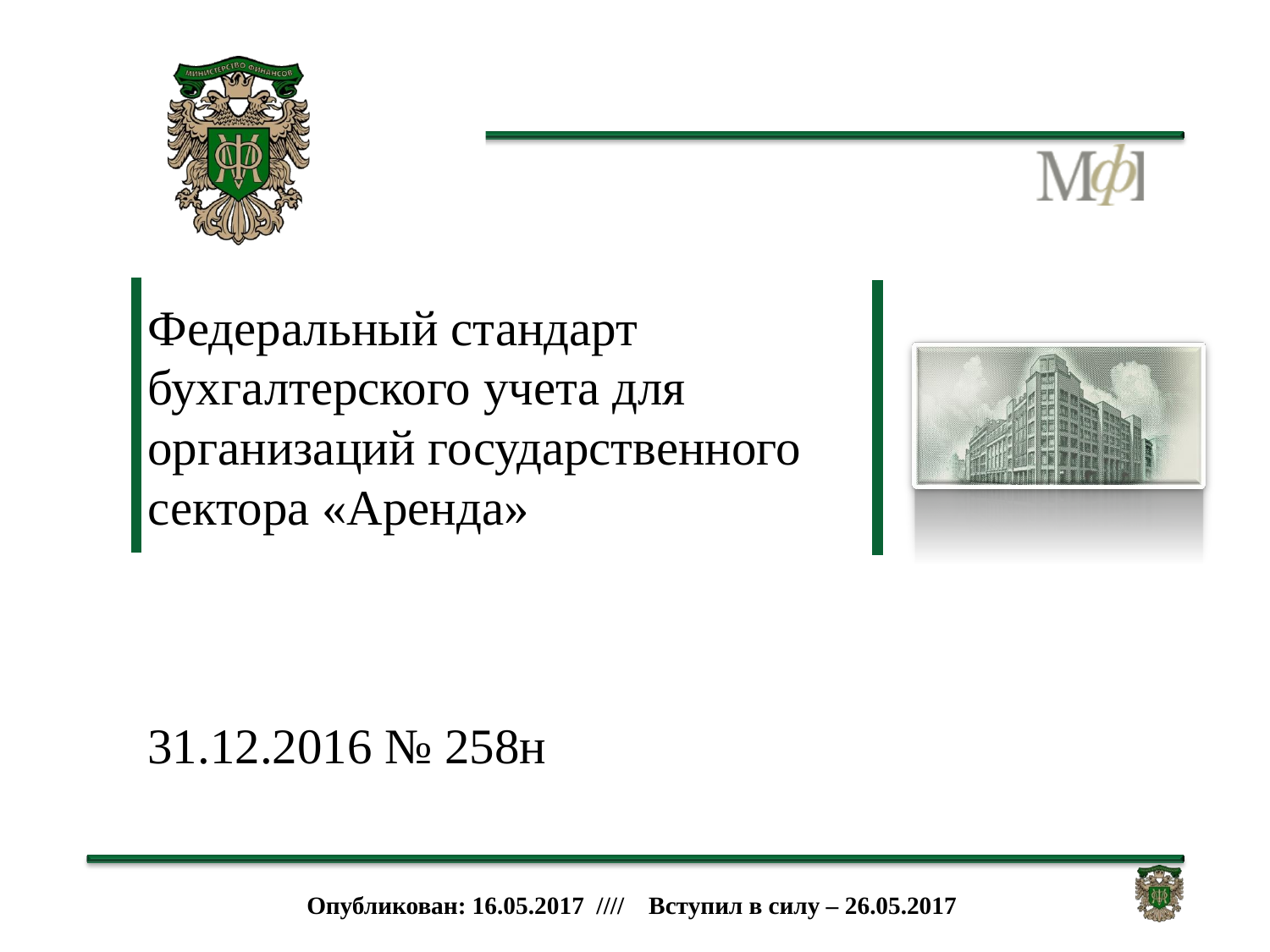

# Федеральный стандарт бухгалтерского учета для организаций государственного сектора «Аренда» 31.12.2016 № 258н

Опубликован: 16.05.2017  ////    Вступил в силу – 26.05.2017